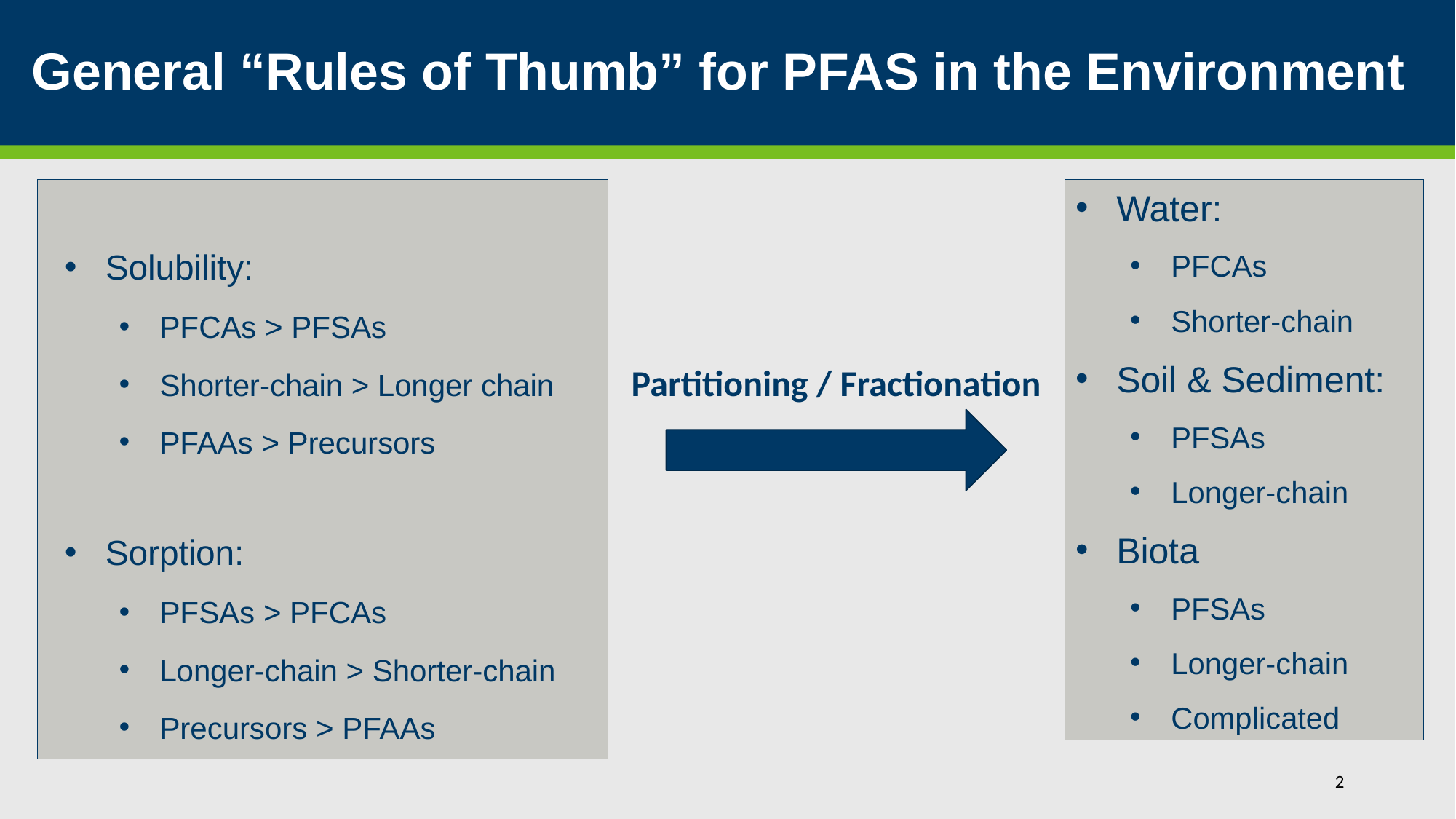

# General “Rules of Thumb” for PFAS in the Environment
Solubility:
PFCAs > PFSAs
Shorter-chain > Longer chain
PFAAs > Precursors

Sorption:
PFSAs > PFCAs
Longer-chain > Shorter-chain
Precursors > PFAAs

Water:
PFCAs
Shorter-chain
Soil & Sediment:
PFSAs
Longer-chain
Biota
PFSAs
Longer-chain
Complicated
Partitioning / Fractionation

2